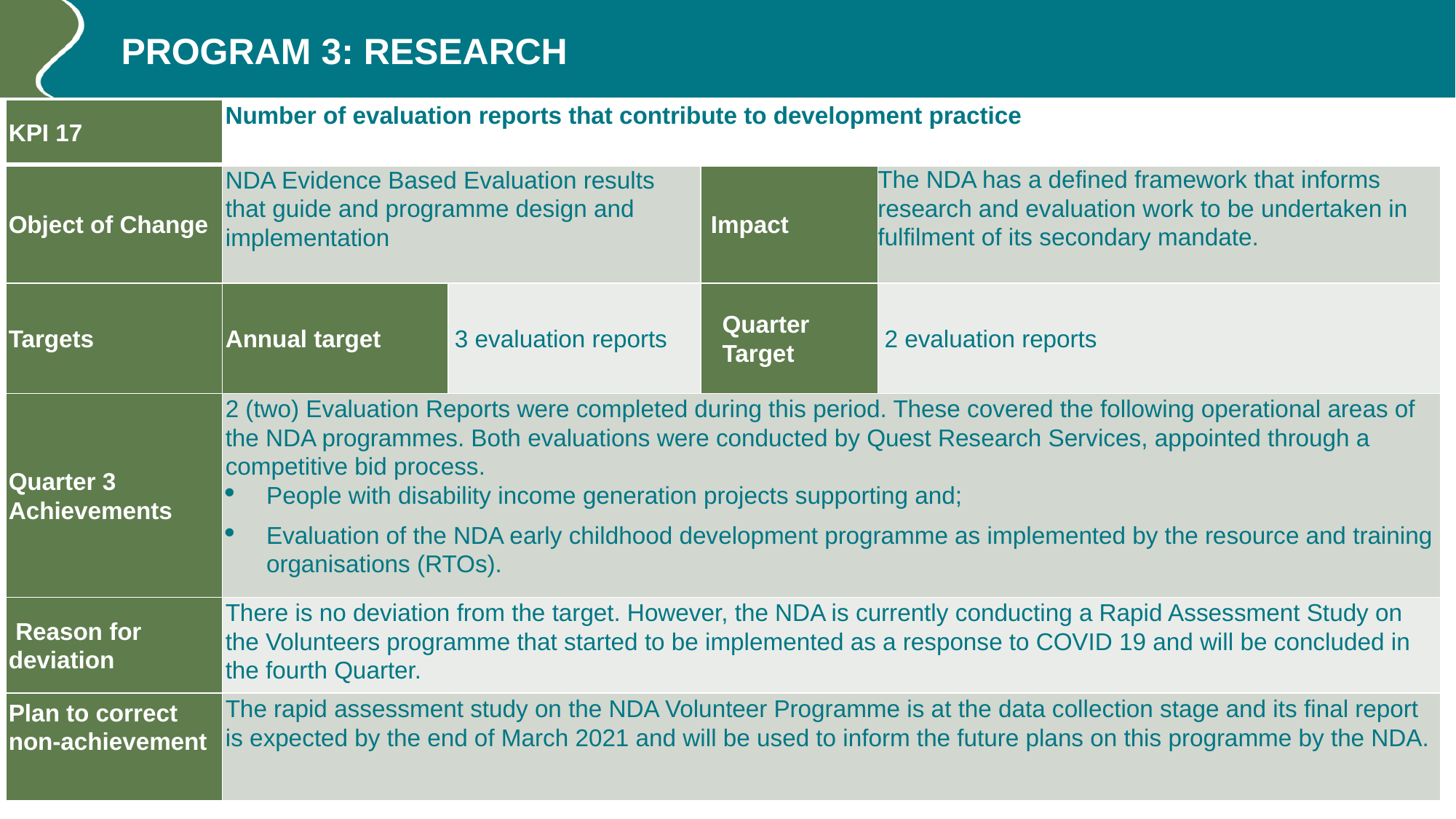

# Program 3: RESEARCH
| KPI 17 | Number of evaluation reports that contribute to development practice |  |  |  |  |
| --- | --- | --- | --- | --- | --- |
| Object of Change | NDA Evidence Based Evaluation results that guide and programme design and implementation |  | Impact | The NDA has a defined framework that informs research and evaluation work to be undertaken in fulfilment of its secondary mandate. |  |
| Targets | Annual target | 3 evaluation reports | Quarter Target | 2 evaluation reports |  |
| Quarter 3 Achievements | 2 (two) Evaluation Reports were completed during this period. These covered the following operational areas of the NDA programmes. Both evaluations were conducted by Quest Research Services, appointed through a competitive bid process. People with disability income generation projects supporting and; Evaluation of the NDA early childhood development programme as implemented by the resource and training organisations (RTOs). |  |  |  |  |
| Reason for deviation | There is no deviation from the target. However, the NDA is currently conducting a Rapid Assessment Study on the Volunteers programme that started to be implemented as a response to COVID 19 and will be concluded in the fourth Quarter. |  |  |  |  |
| Plan to correct non-achievement | The rapid assessment study on the NDA Volunteer Programme is at the data collection stage and its final report is expected by the end of March 2021 and will be used to inform the future plans on this programme by the NDA. |  |  |  |  |
22